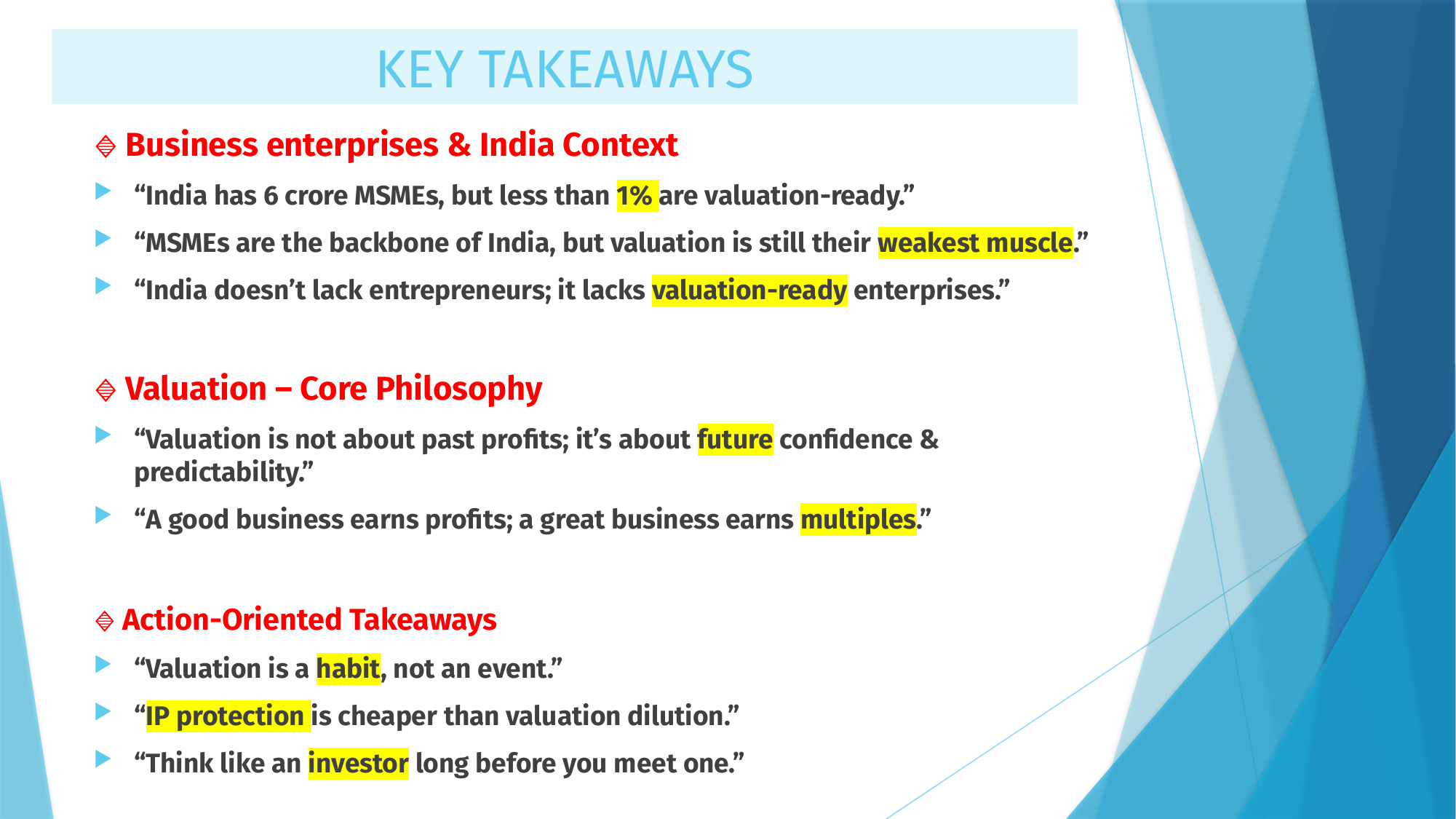

# KEY TAKEAWAYS
🔹 Business enterprises & India Context
“India has 6 crore MSMEs, but less than 1% are valuation-ready.”
“MSMEs are the backbone of India, but valuation is still their weakest muscle.”
“India doesn’t lack entrepreneurs; it lacks valuation-ready enterprises.”

🔹 Valuation – Core Philosophy
“Valuation is not about past profits; it’s about future confidence & predictability.”
“A good business earns profits; a great business earns multiples.”

🔹 Action-Oriented Takeaways
“Valuation is a habit, not an event.”
“IP protection is cheaper than valuation dilution.”
“Think like an investor long before you meet one.”